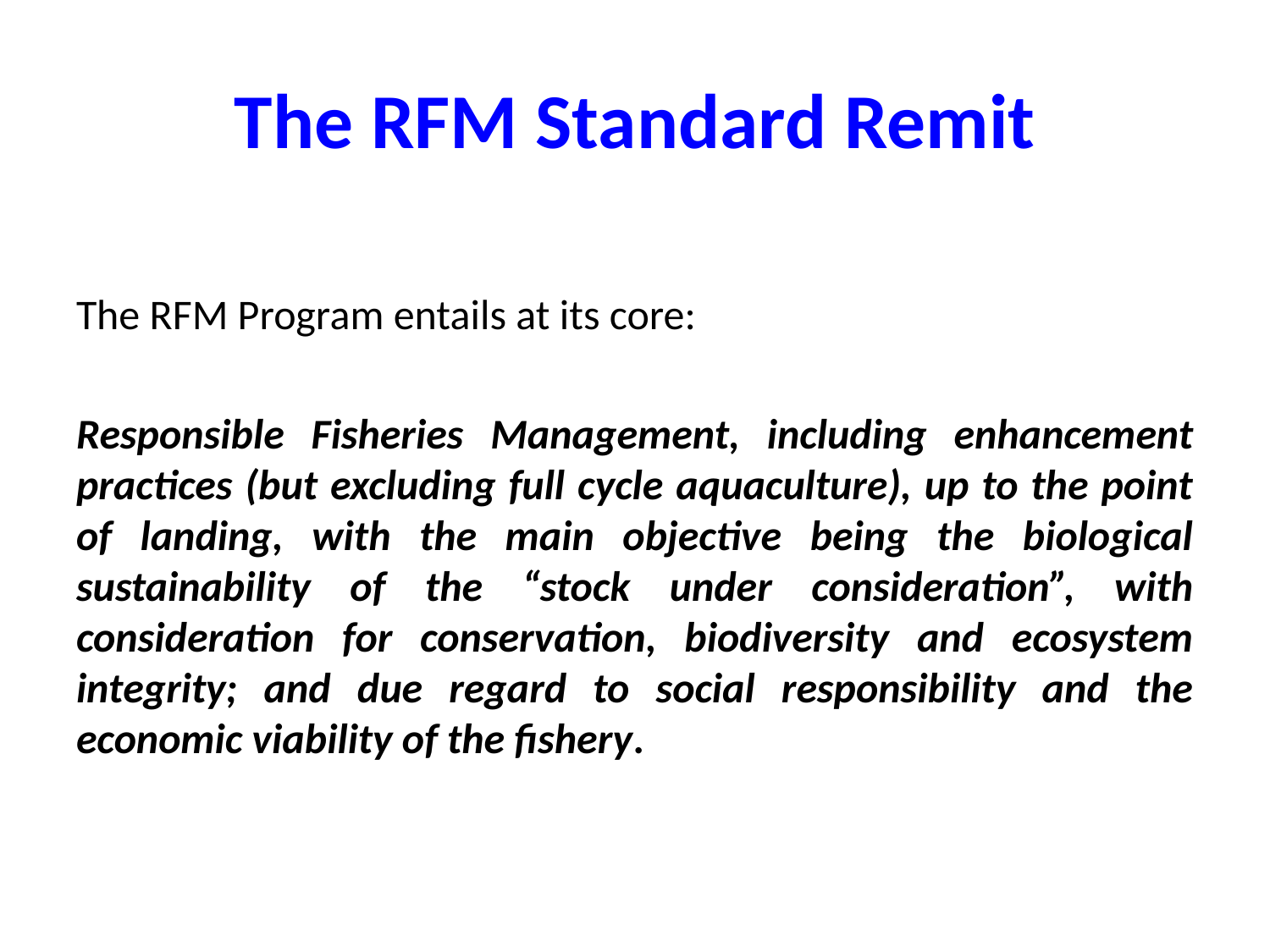

# The RFM Standard Remit

The RFM Program entails at its core:

Responsible Fisheries Management, including enhancement practices (but excluding full cycle aquaculture), up to the point of landing, with the main objective being the biological sustainability of the “stock under consideration”, with consideration for conservation, biodiversity and ecosystem integrity; and due regard to social responsibility and the economic viability of the fishery.